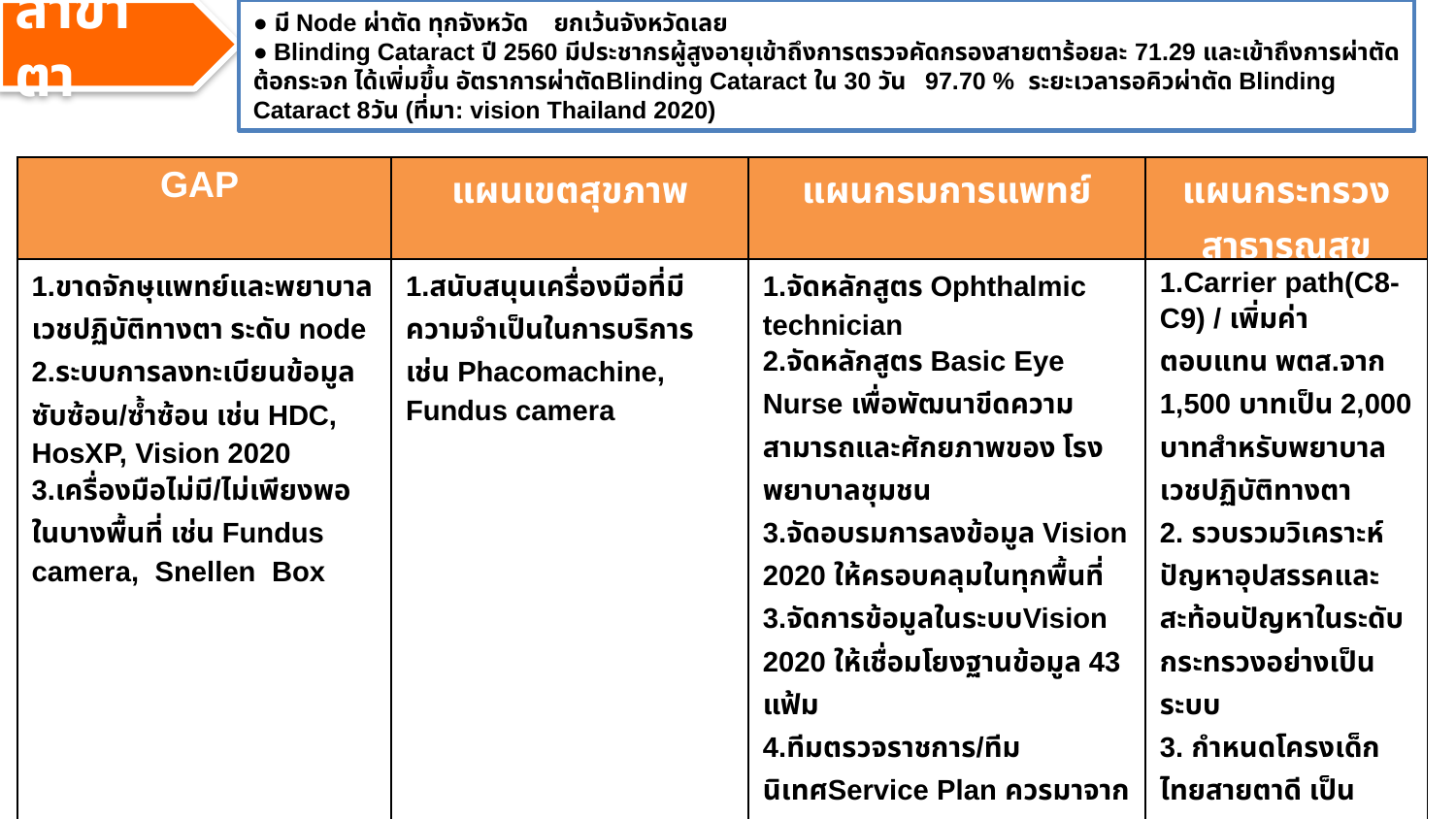

สาขา ตา

● มี Node ผ่าตัด ทุกจังหวัด    ยกเว้นจังหวัดเลย
● Blinding Cataract ปี 2560 มีประชากรผู้สูงอายุเข้าถึงการตรวจคัดกรองสายตาร้อยละ 71.29 และเข้าถึงการผ่าตัดต้อกระจก ได้เพิ่มขึ้น อัตราการผ่าตัดBlinding Cataract ใน 30 วัน   97.70 %  ระยะเวลารอคิวผ่าตัด Blinding Cataract 8วัน (ที่มา: vision Thailand 2020)
| GAP | แผนเขตสุขภาพ | แผนกรมการแพทย์ | แผนกระทรวงสาธารณสุข |
| --- | --- | --- | --- |
| 1.ขาดจักษุแพทย์และพยาบาลเวชปฏิบัติทางตา ระดับ node 2.ระบบการลงทะเบียนข้อมูลซับซ้อน/ซ้ำซ้อน เช่น HDC, HosXP, Vision 2020 3.เครื่องมือไม่มี/ไม่เพียงพอในบางพื้นที่ เช่น Fundus camera, Snellen Box | 1.สนับสนุนเครื่องมือที่มีความจำเป็นในการบริการ เช่น Phacomachine, Fundus camera | 1.จัดหลักสูตร Ophthalmic technician 2.จัดหลักสูตร Basic Eye Nurse เพื่อพัฒนาขีดความสามารถและศักยภาพของ โรงพยาบาลชุมชน 3.จัดอบรมการลงข้อมูล Vision 2020 ให้ครอบคลุมในทุกพื้นที่ 3.จัดการข้อมูลในระบบVision 2020 ให้เชื่อมโยงฐานข้อมูล 43 แฟ้ม 4.ทีมตรวจราชการ/ทีมนิเทศService Plan ควรมาจากส่วนกลาง | 1.Carrier path(C8-C9) / เพิ่มค่าตอบแทน พตส.จาก 1,500 บาทเป็น 2,000 บาทสำหรับพยาบาลเวชปฏิบัติทางตา 2. รวบรวมวิเคราะห์ปัญหาอุปสรรคและสะท้อนปัญหาในระดับกระทรวงอย่างเป็นระบบ 3. กำหนดโครงเด็กไทยสายตาดี เป็นนโยบายของกระทรวงศึกษาธิการ |